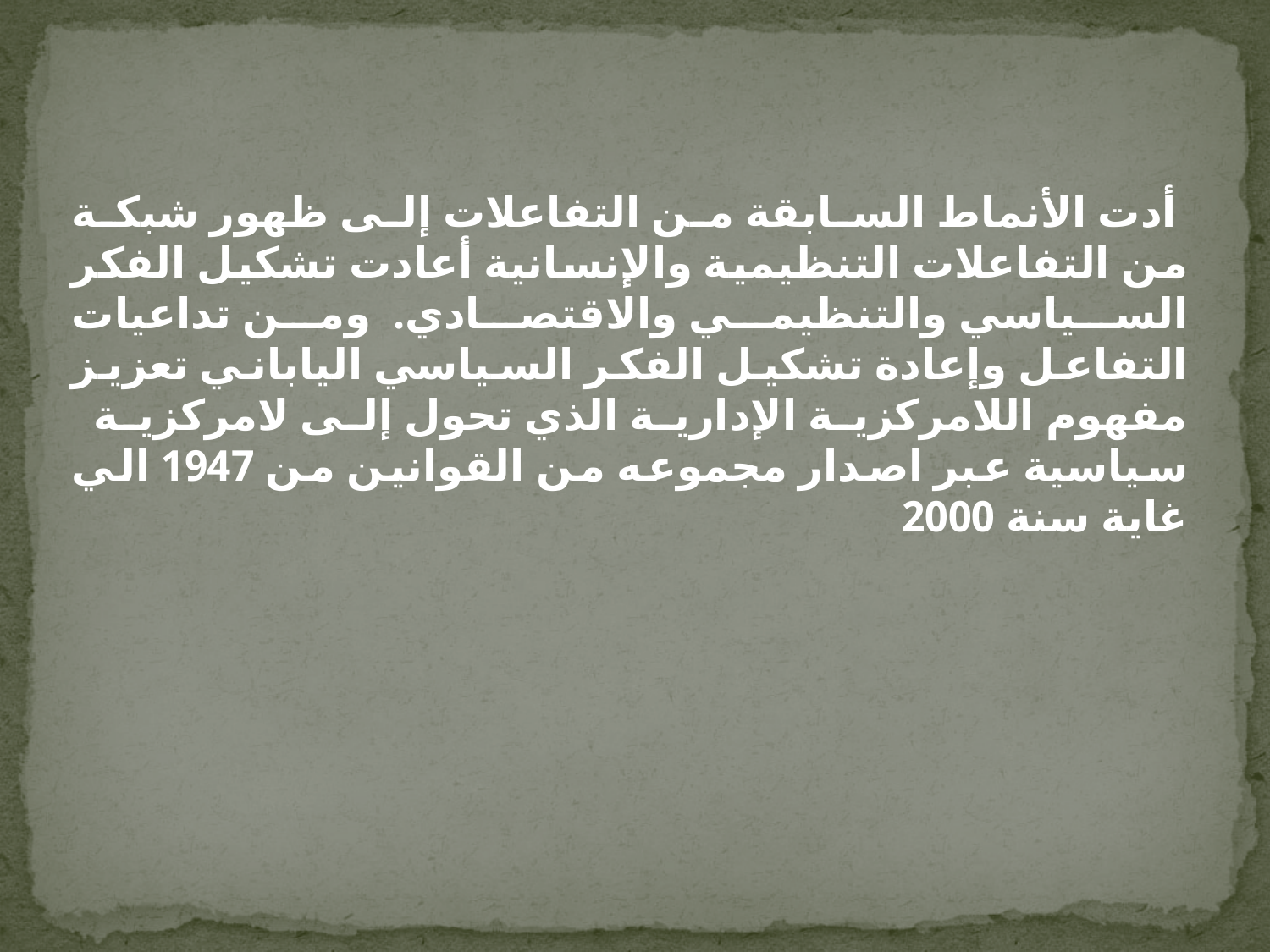

أدت الأنماط السابقة من التفاعلات إلى ظهور شبكة من التفاعلات التنظيمية والإنسانية أعادت تشكيل الفكر السياسي والتنظيمي والاقتصادي.  ومن تداعيات التفاعل وإعادة تشكيل الفكر السياسي الياباني تعزيز مفهوم اللامركزية الإدارية الذي تحول إلى لامركزية   سياسية عبر اصدار مجموعه من القوانين من 1947 الي غاية سنة 2000